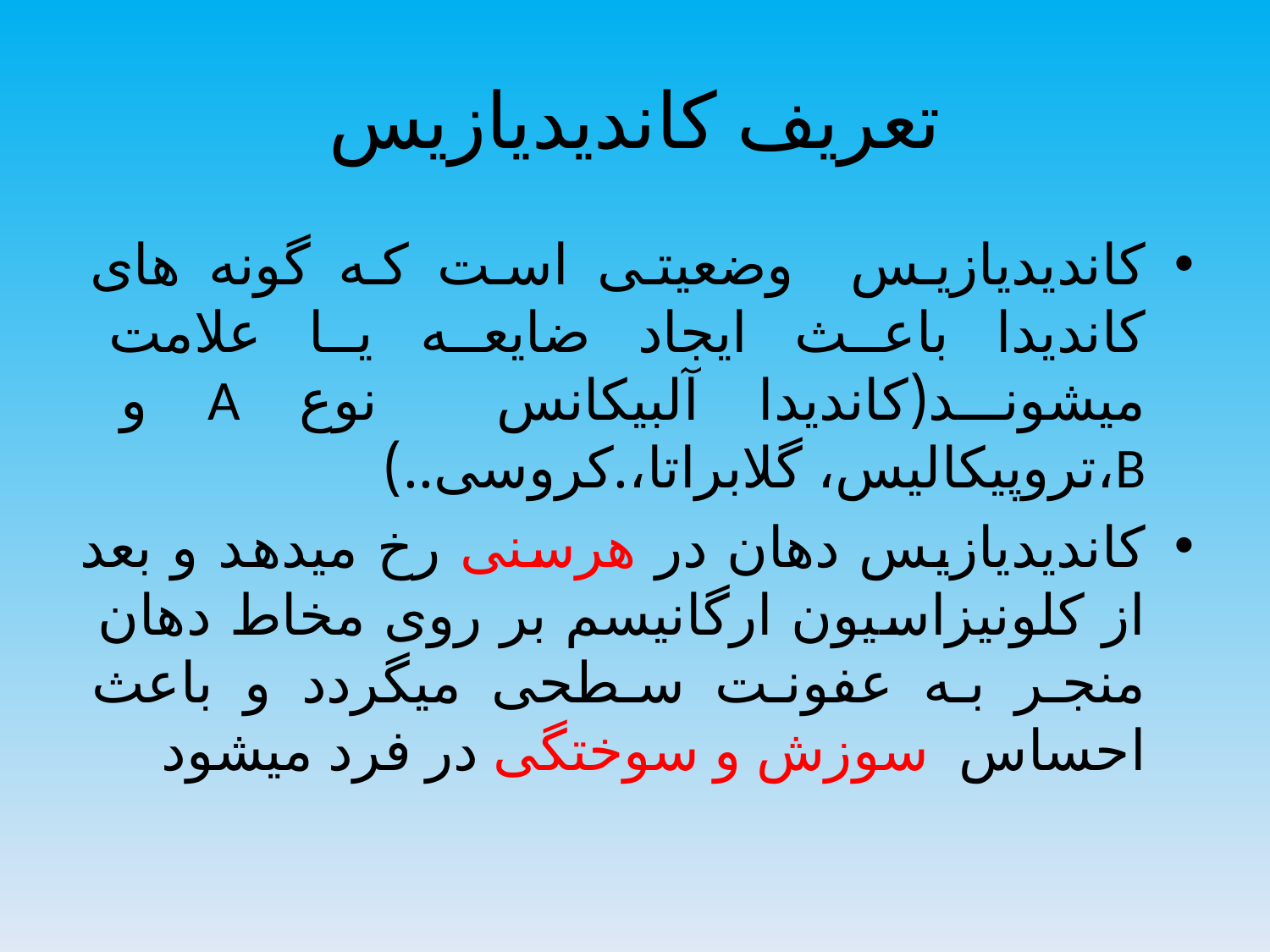

# تعریف کاندیدیازیس
کاندیدیازیس  وضعیتی است که گونه های کاندیدا باعث ایجاد ضایعه یا علامت میشوند(کاندیدا آلبیکانس  نوع A و B،تروپیکالیس، گلابراتا،.کروسی..)
کاندیدیازیس دهان در هرسنی رخ میدهد و بعد از کلونیزاسیون ارگانیسم بر روی مخاط دهان  منجر به عفونت سطحی میگردد و باعث احساس  سوزش و سوختگی در فرد میشود